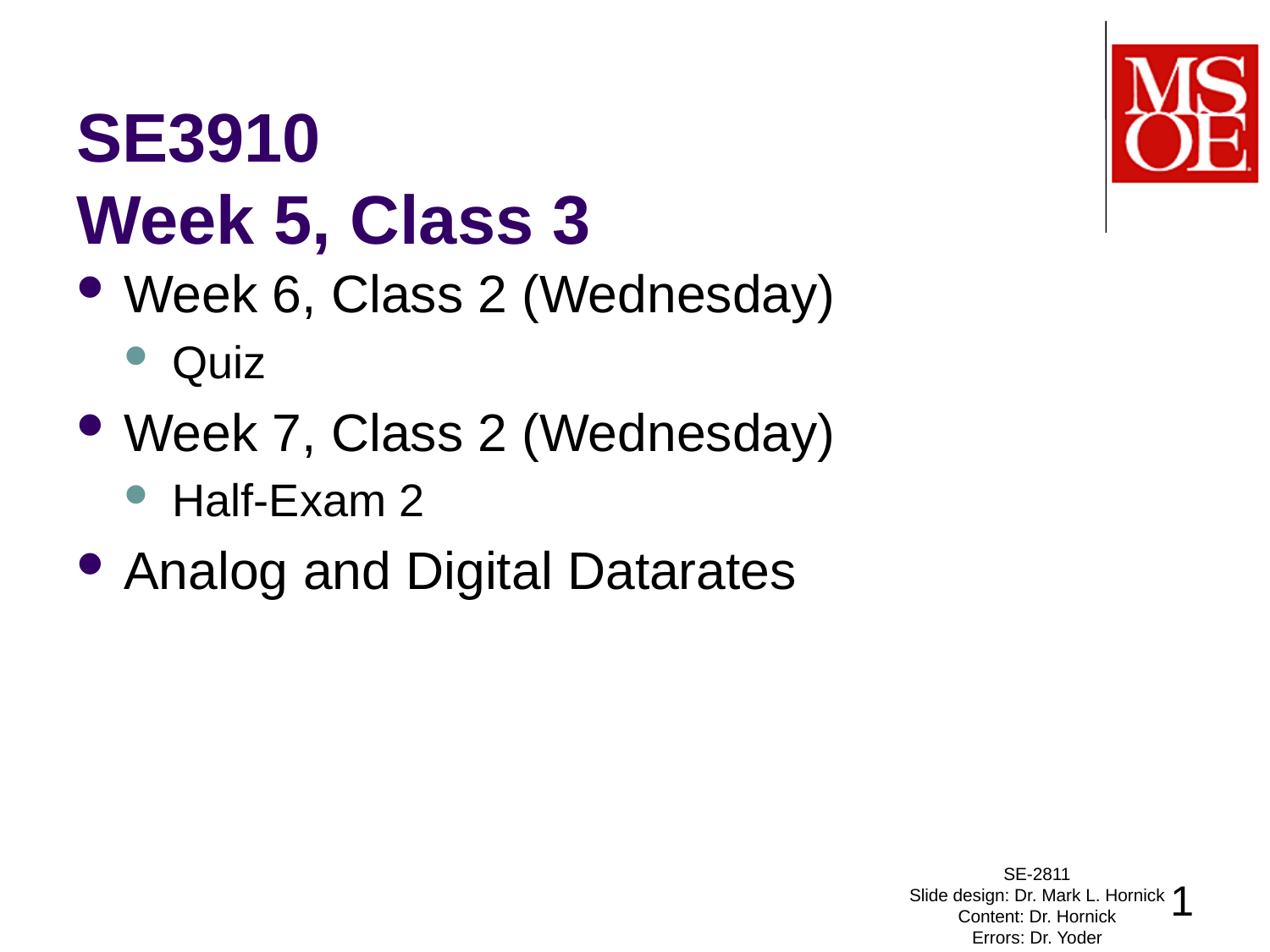

# SE3910 Week 5, Class 3
Week 6, Class 2 (Wednesday)
Quiz
Week 7, Class 2 (Wednesday)
Half-Exam 2
Analog and Digital Datarates
SE-2811
Slide design: Dr. Mark L. Hornick
Content: Dr. Hornick
Errors: Dr. Yoder
1